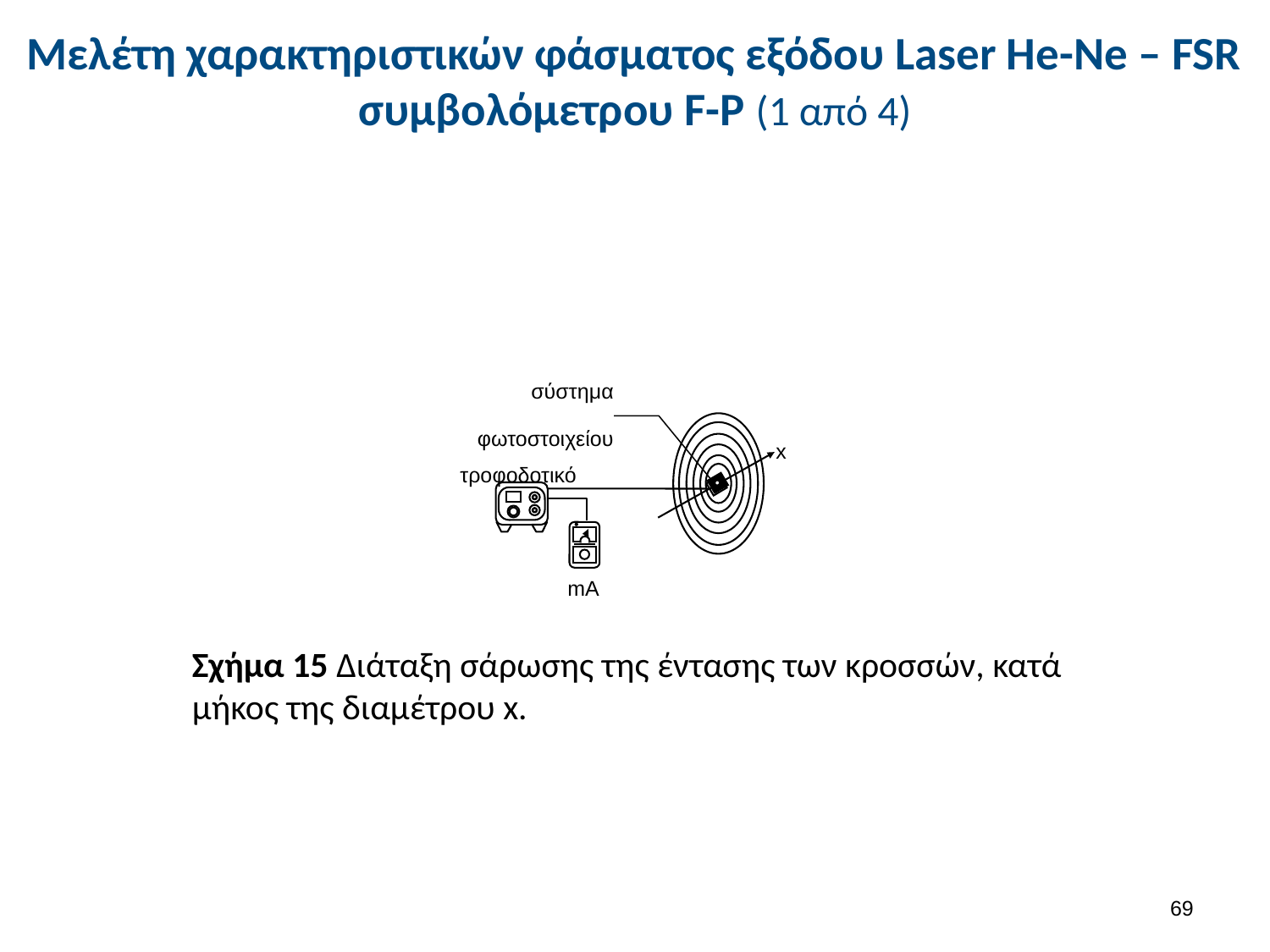

# Μελέτη χαρακτηριστικών φάσματος εξόδου Laser He-Ne – FSR συμβολόμετρου F-P (1 από 4)
σύστημα
φωτοστοιχείου

x

τροφοδοτικό

mA
Σχήμα 15 Διάταξη σάρωσης της έντασης των κροσσών, κατά μήκος της διαμέτρου x.
69